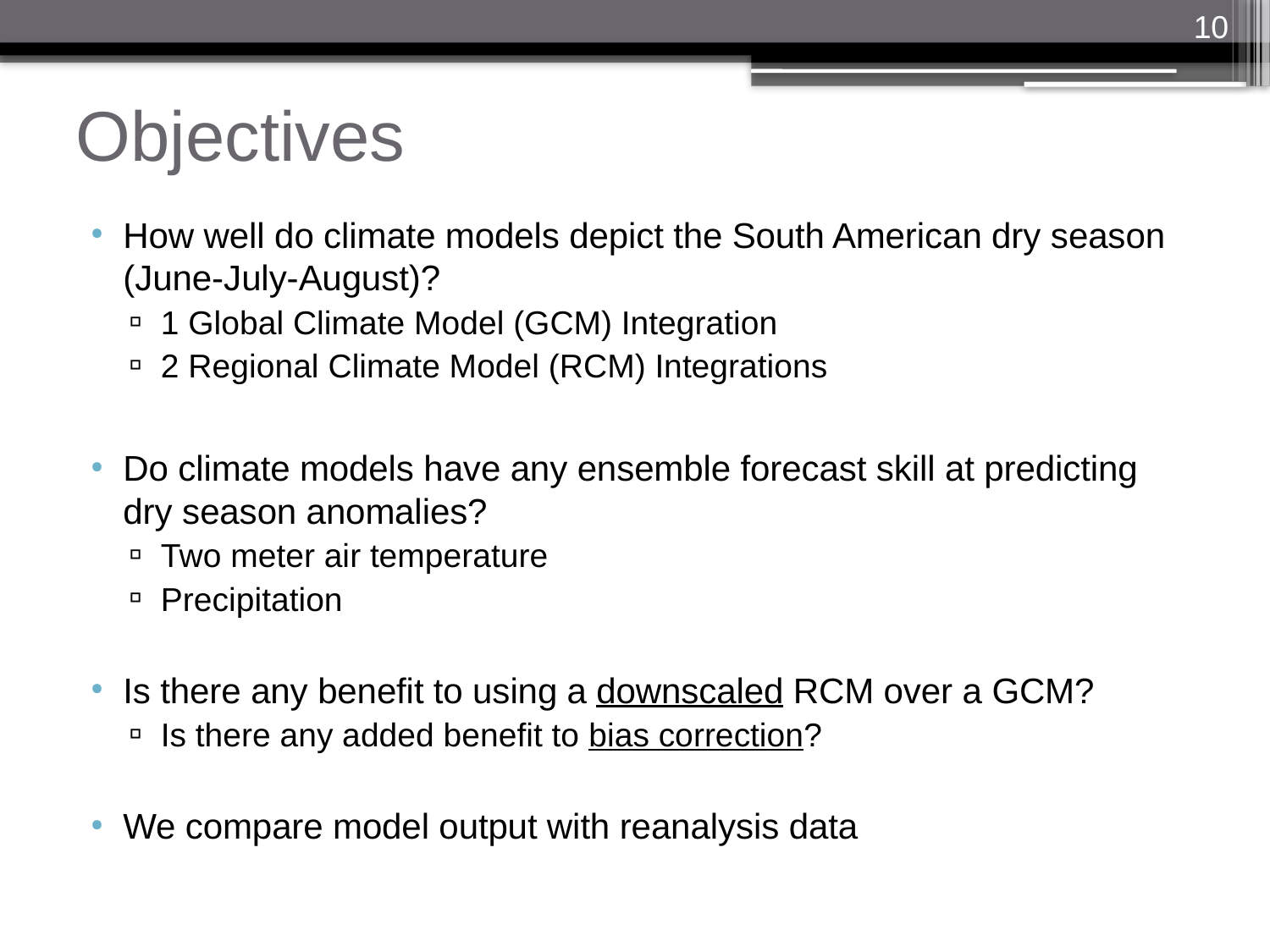

10
# Objectives
How well do climate models depict the South American dry season (June-July-August)?
1 Global Climate Model (GCM) Integration
2 Regional Climate Model (RCM) Integrations

Do climate models have any ensemble forecast skill at predicting dry season anomalies?
Two meter air temperature
Precipitation

Is there any benefit to using a downscaled RCM over a GCM?
Is there any added benefit to bias correction?

We compare model output with reanalysis data